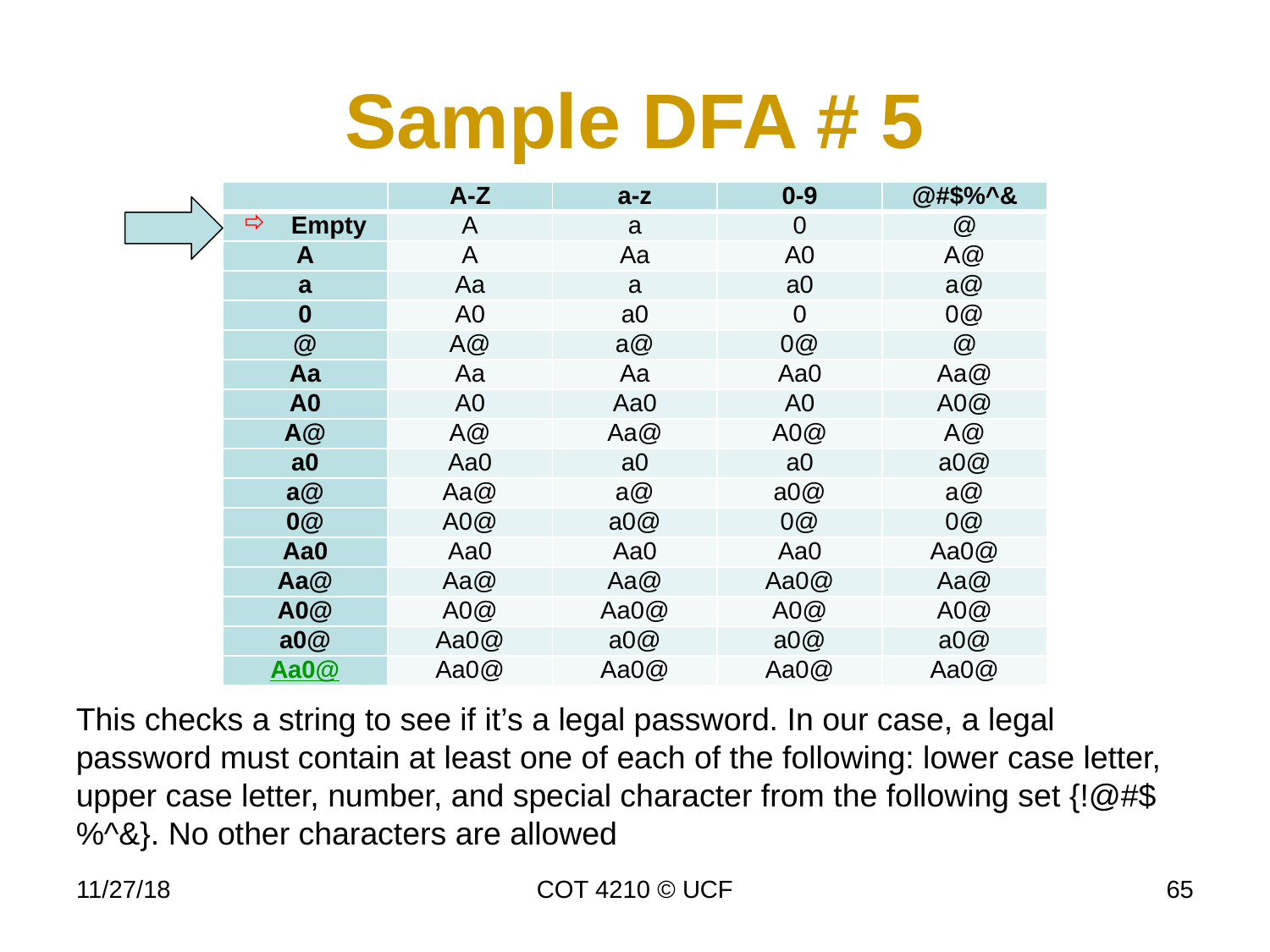

# Sample DFA # 5
|  | A-Z | a-z | 0-9 | @#$%^& |
| --- | --- | --- | --- | --- |
| Empty | A | a | 0 | @ |
| A | A | Aa | A0 | A@ |
| a | Aa | a | a0 | a@ |
| 0 | A0 | a0 | 0 | 0@ |
| @ | A@ | a@ | 0@ | @ |
| Aa | Aa | Aa | Aa0 | Aa@ |
| A0 | A0 | Aa0 | A0 | A0@ |
| A@ | A@ | Aa@ | A0@ | A@ |
| a0 | Aa0 | a0 | a0 | a0@ |
| a@ | Aa@ | a@ | a0@ | a@ |
| 0@ | A0@ | a0@ | 0@ | 0@ |
| Aa0 | Aa0 | Aa0 | Aa0 | Aa0@ |
| Aa@ | Aa@ | Aa@ | Aa0@ | Aa@ |
| A0@ | A0@ | Aa0@ | A0@ | A0@ |
| a0@ | Aa0@ | a0@ | a0@ | a0@ |
| Aa0@ | Aa0@ | Aa0@ | Aa0@ | Aa0@ |

This checks a string to see if it’s a legal password. In our case, a legal password must contain at least one of each of the following: lower case letter, upper case letter, number, and special character from the following set {!@#$%^&}. No other characters are allowed
11/27/18
COT 4210 © UCF
65